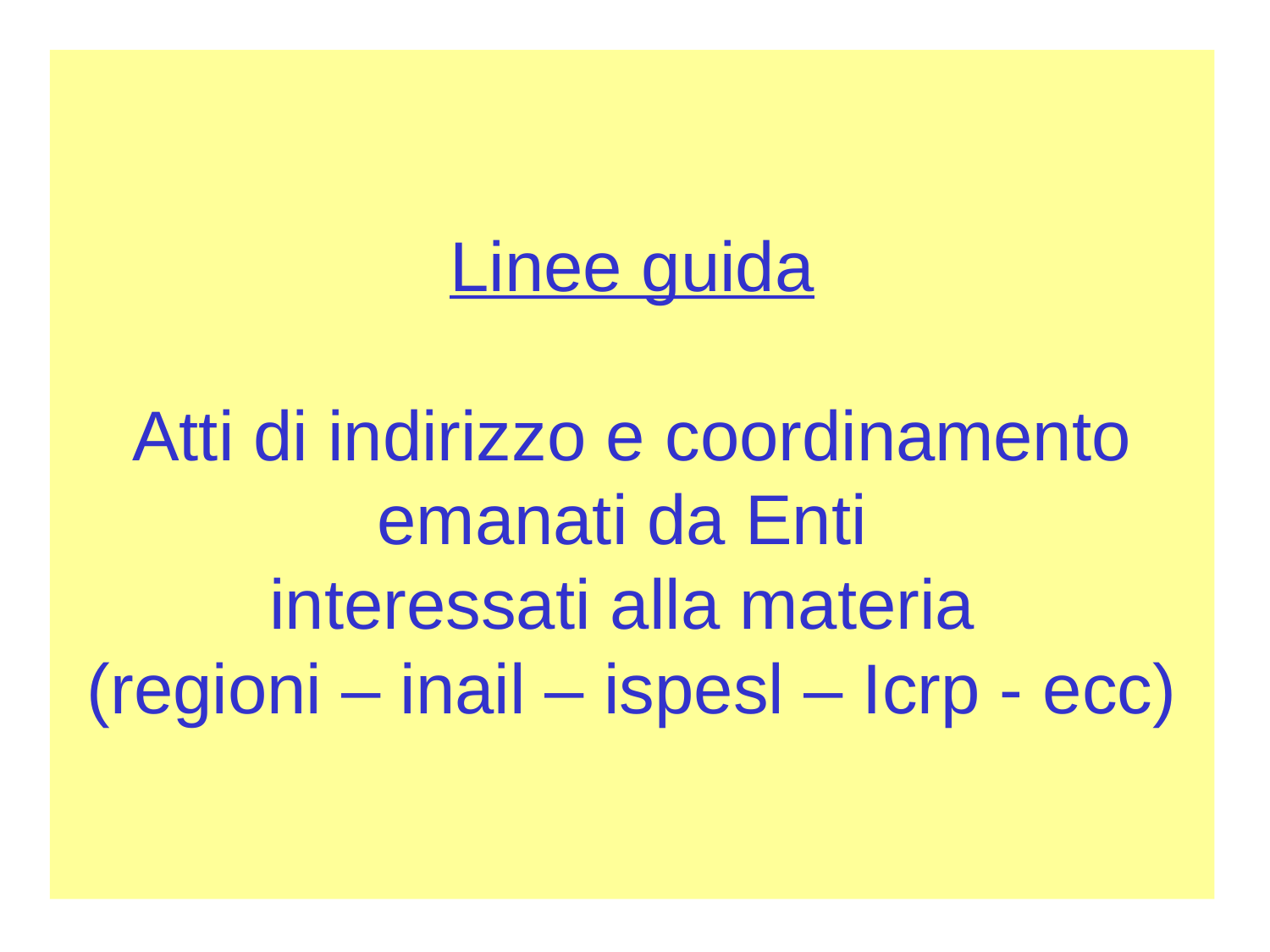

Linee guida
Atti di indirizzo e coordinamento emanati da Enti
interessati alla materia
(regioni – inail – ispesl – Icrp - ecc)
#